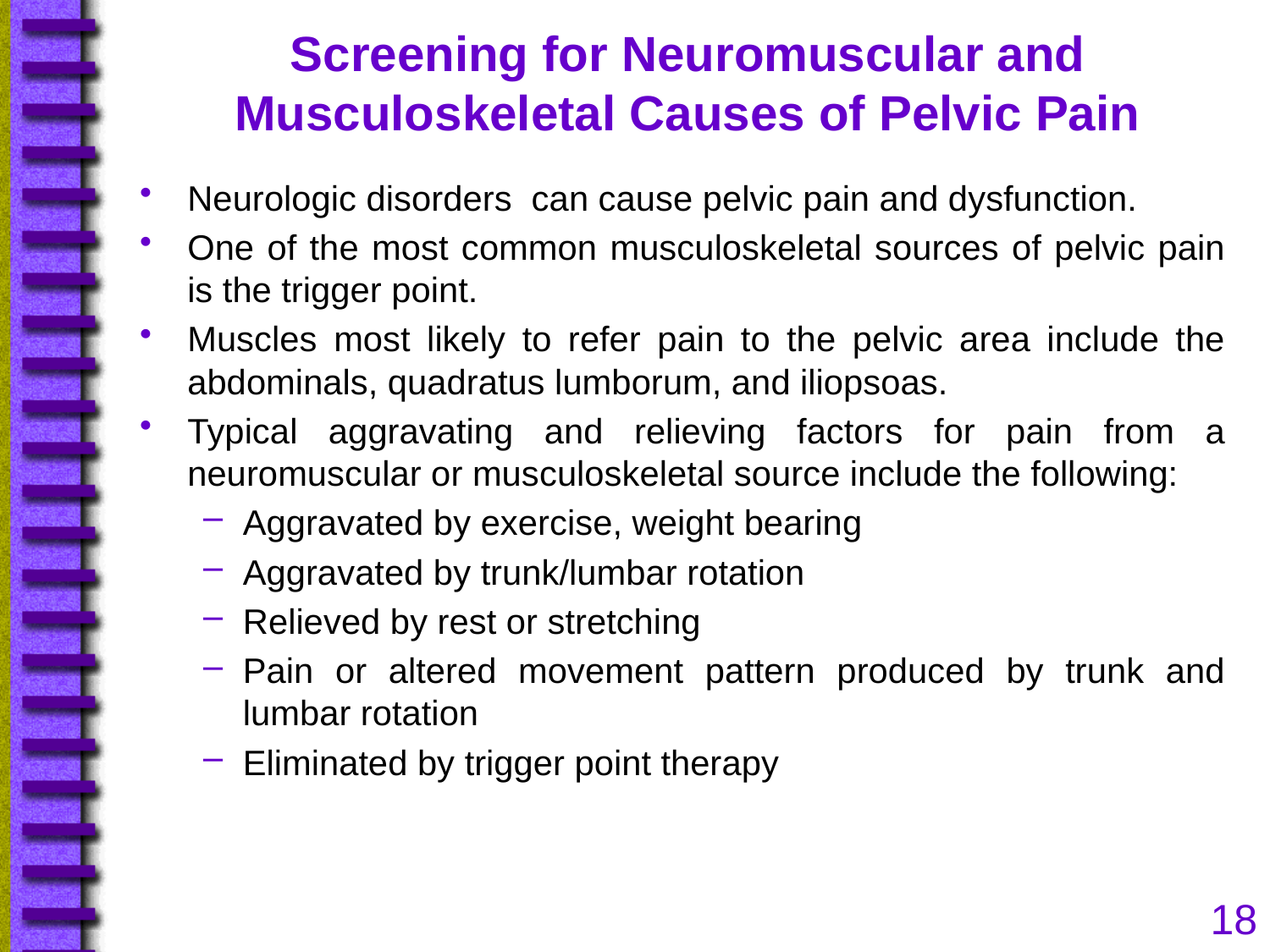

# Screening for Neuromuscular and Musculoskeletal Causes of Pelvic Pain
Neurologic disorders  can cause pelvic pain and dysfunction.
One of the most common musculoskeletal sources of pelvic pain is the trigger point.
Muscles most likely to refer pain to the pelvic area include the abdominals, quadratus lumborum, and iliopsoas.
Typical aggravating and relieving factors for pain from a neuromuscular or musculoskeletal source include the following:
Aggravated by exercise, weight bearing
Aggravated by trunk/lumbar rotation
Relieved by rest or stretching
Pain or altered movement pattern produced by trunk and lumbar rotation
Eliminated by trigger point therapy
18